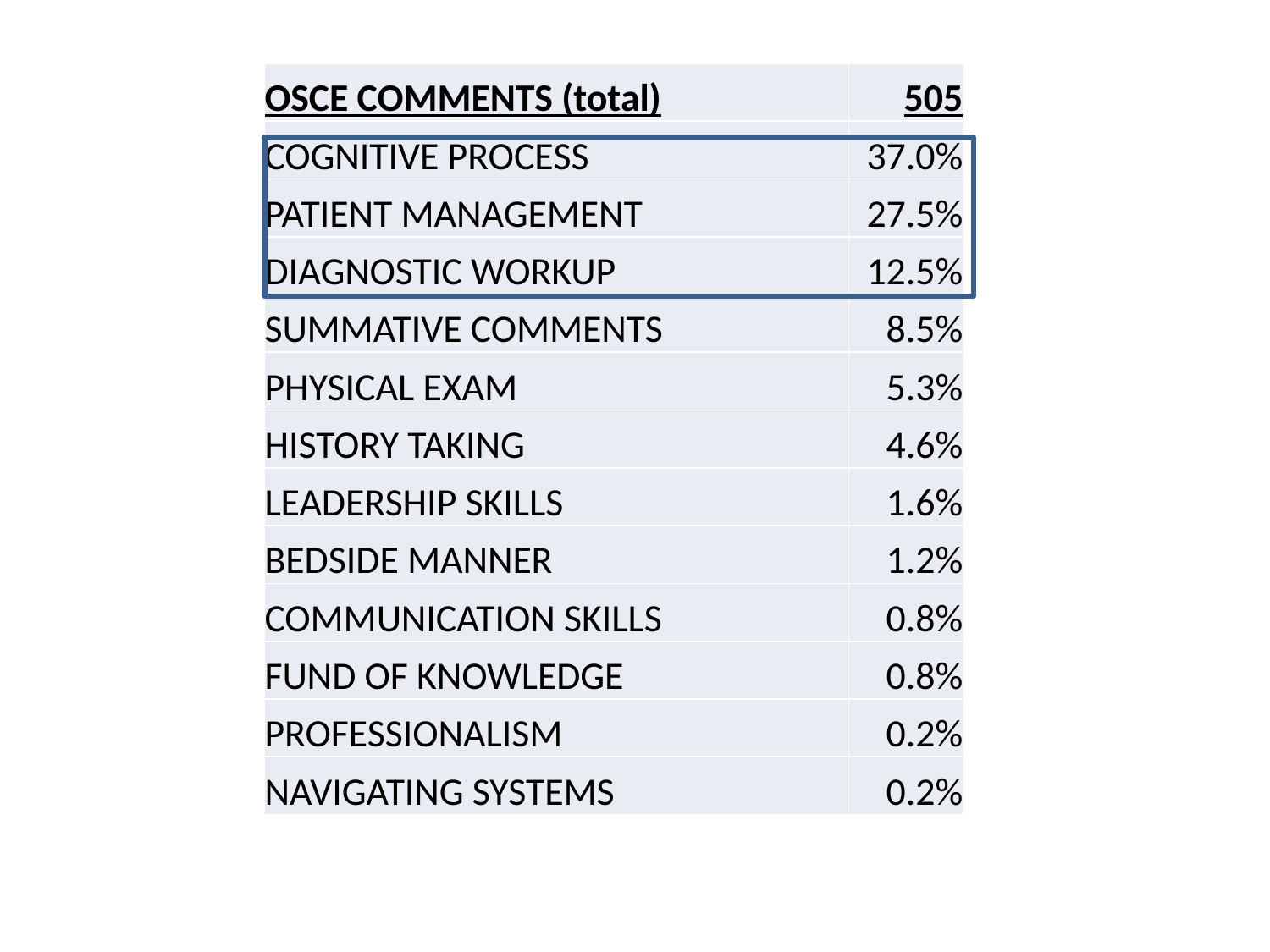

| OSCE COMMENTS (total) | 505 |
| --- | --- |
| COGNITIVE PROCESS | 37.0% |
| PATIENT MANAGEMENT | 27.5% |
| DIAGNOSTIC WORKUP | 12.5% |
| SUMMATIVE COMMENTS | 8.5% |
| PHYSICAL EXAM | 5.3% |
| HISTORY TAKING | 4.6% |
| LEADERSHIP SKILLS | 1.6% |
| BEDSIDE MANNER | 1.2% |
| COMMUNICATION SKILLS | 0.8% |
| FUND OF KNOWLEDGE | 0.8% |
| PROFESSIONALISM | 0.2% |
| NAVIGATING SYSTEMS | 0.2% |